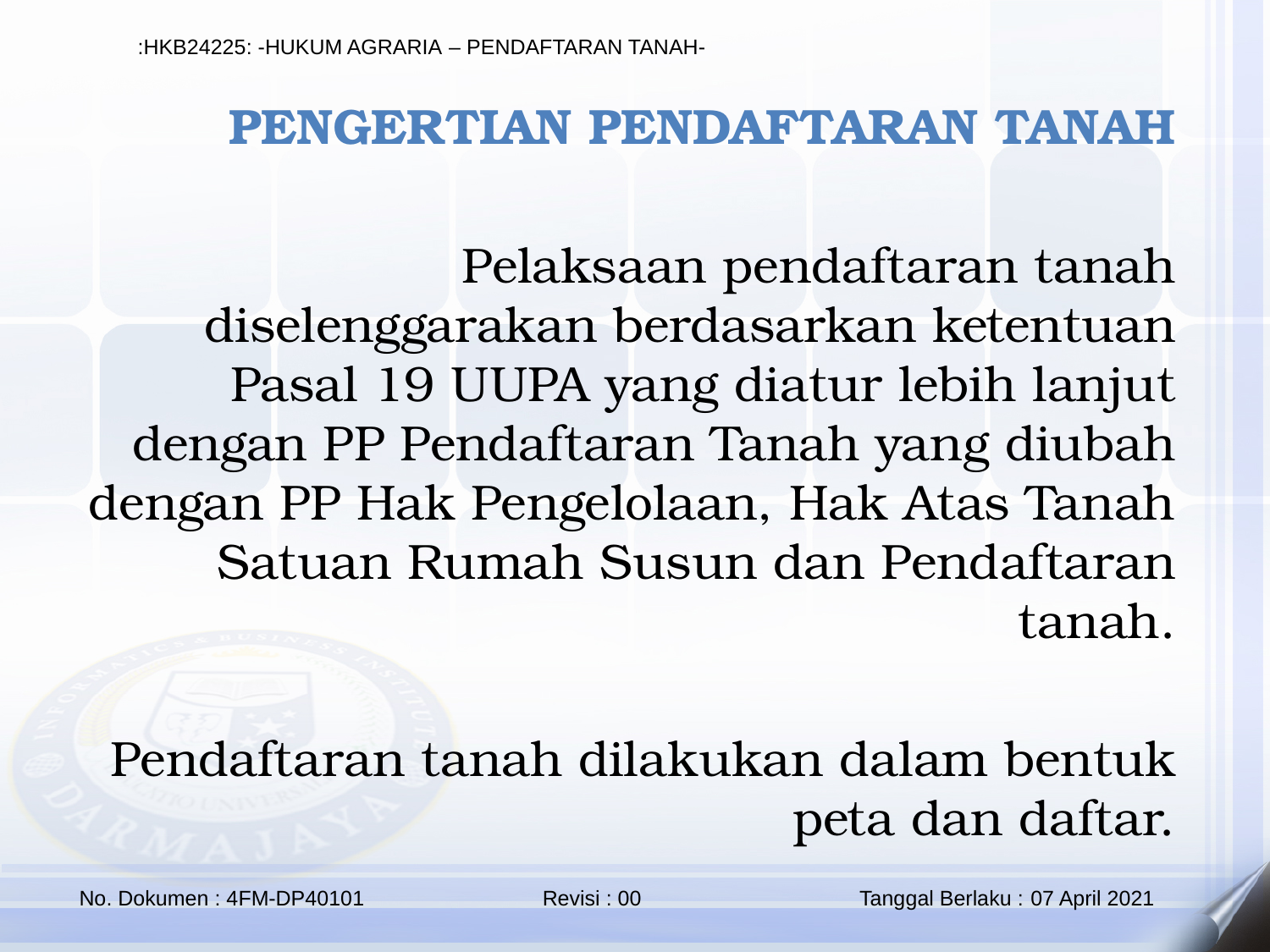

PENGERTIAN PENDAFTARAN TANAH

Pelaksaan pendaftaran tanah diselenggarakan berdasarkan ketentuan Pasal 19 UUPA yang diatur lebih lanjut dengan PP Pendaftaran Tanah yang diubah dengan PP Hak Pengelolaan, Hak Atas Tanah Satuan Rumah Susun dan Pendaftaran tanah.

Pendaftaran tanah dilakukan dalam bentuk peta dan daftar.